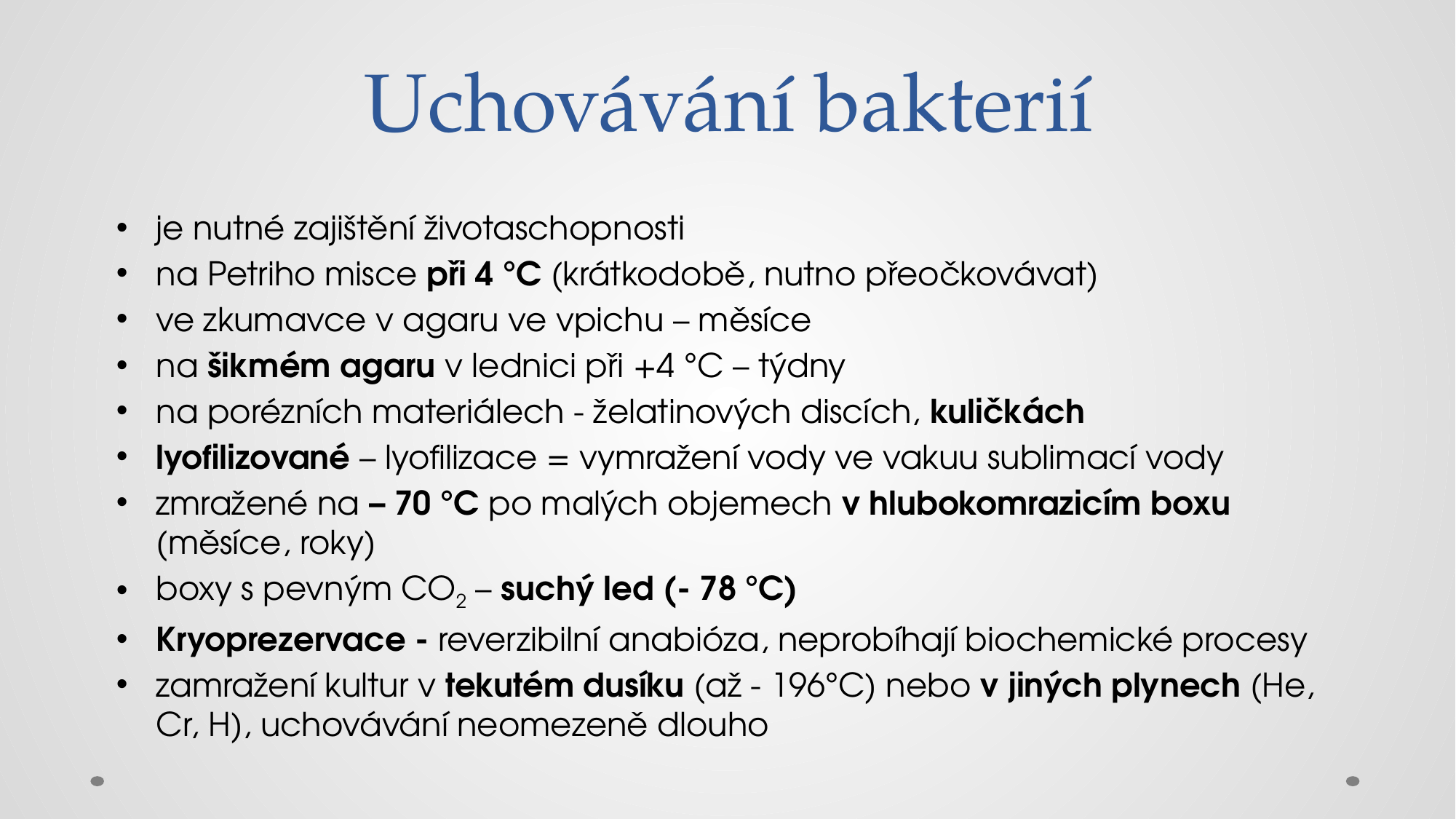

# Uchovávání bakterií
je nutné zajištění životaschopnosti
na Petriho misce při 4 °C (krátkodobě, nutno přeočkovávat)
ve zkumavce v agaru ve vpichu – měsíce
na šikmém agaru v lednici při +4 °C – týdny
na porézních materiálech - želatinových discích, kuličkách
lyofilizované – lyofilizace = vymražení vody ve vakuu sublimací vody
zmražené na – 70 °C po malých objemech v hlubokomrazicím boxu (měsíce, roky)
boxy s pevným CO2 – suchý led (- 78 °C)
Kryoprezervace - reverzibilní anabióza, neprobíhají biochemické procesy
zamražení kultur v tekutém dusíku (až - 196°C) nebo v jiných plynech (He, Cr, H), uchovávání neomezeně dlouho